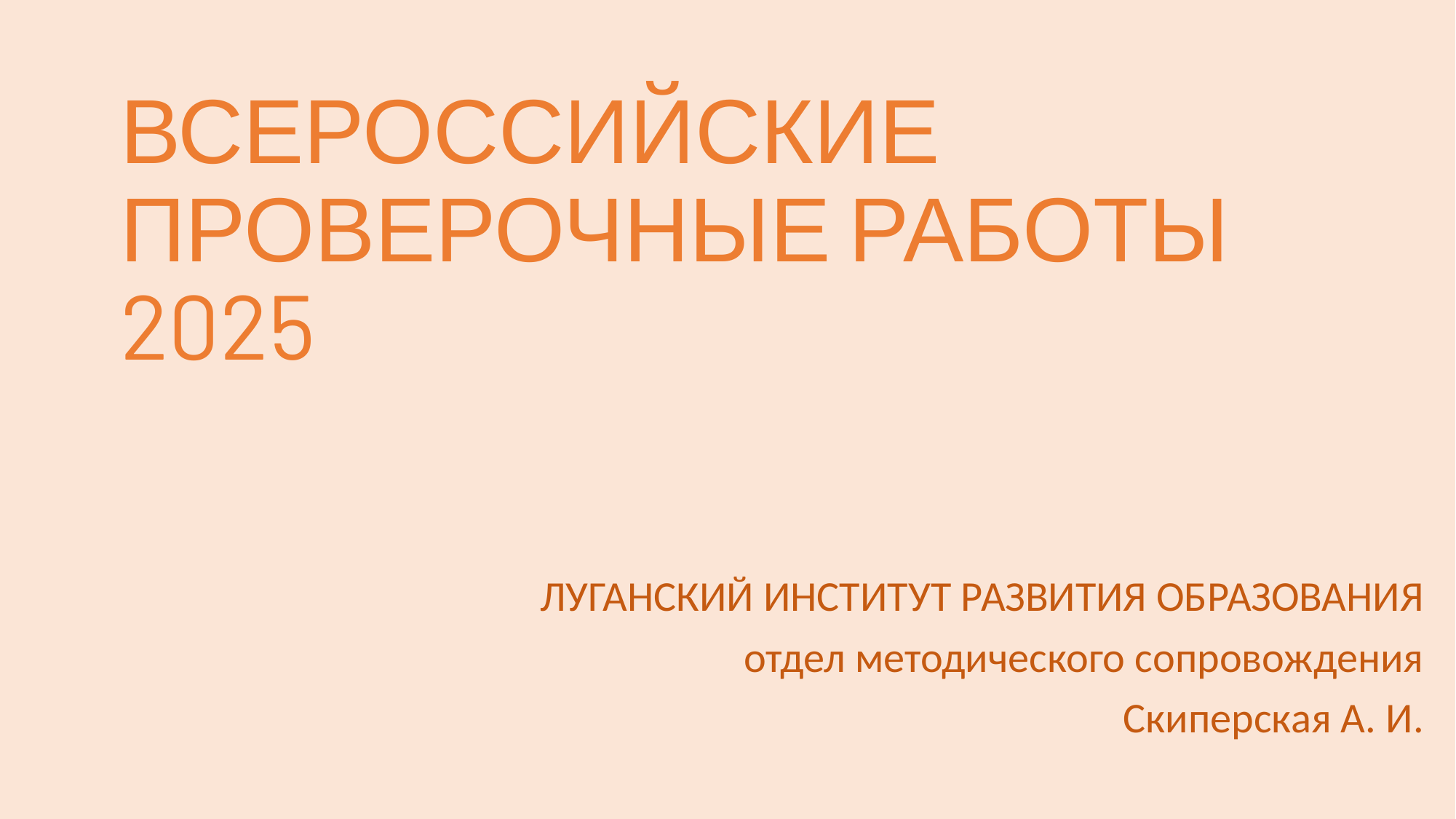

# ВСЕРОССИЙСКИЕ ПРОВЕРОЧНЫЕ РАБОТЫ 2025

ЛУГАНСКИЙ ИНСТИТУТ РАЗВИТИЯ ОБРАЗОВАНИЯ
отдел методического сопровождения
Скиперская А. И.